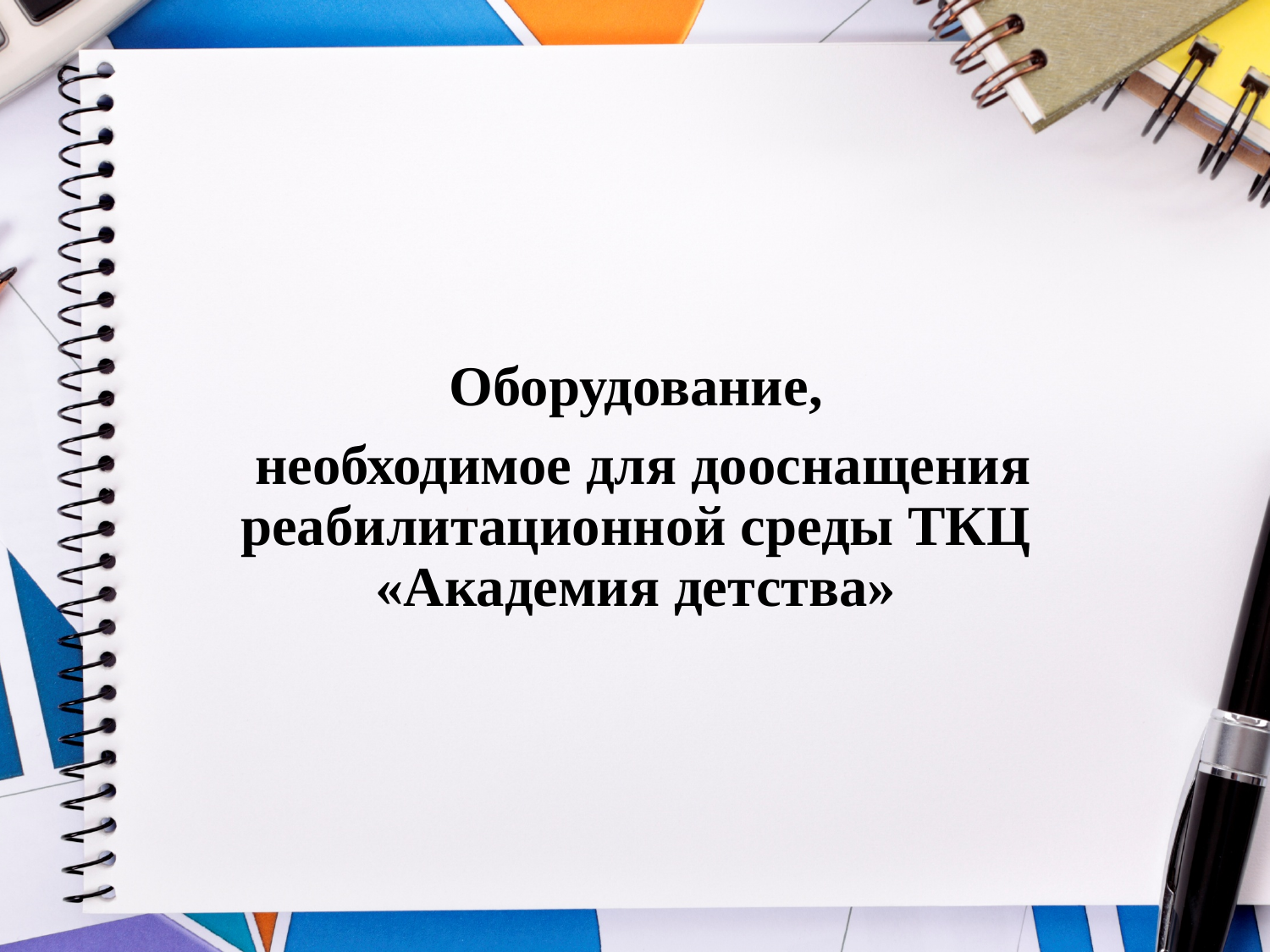

Оборудование,
 необходимое для дооснащения реабилитационной среды ТКЦ «Академия детства»